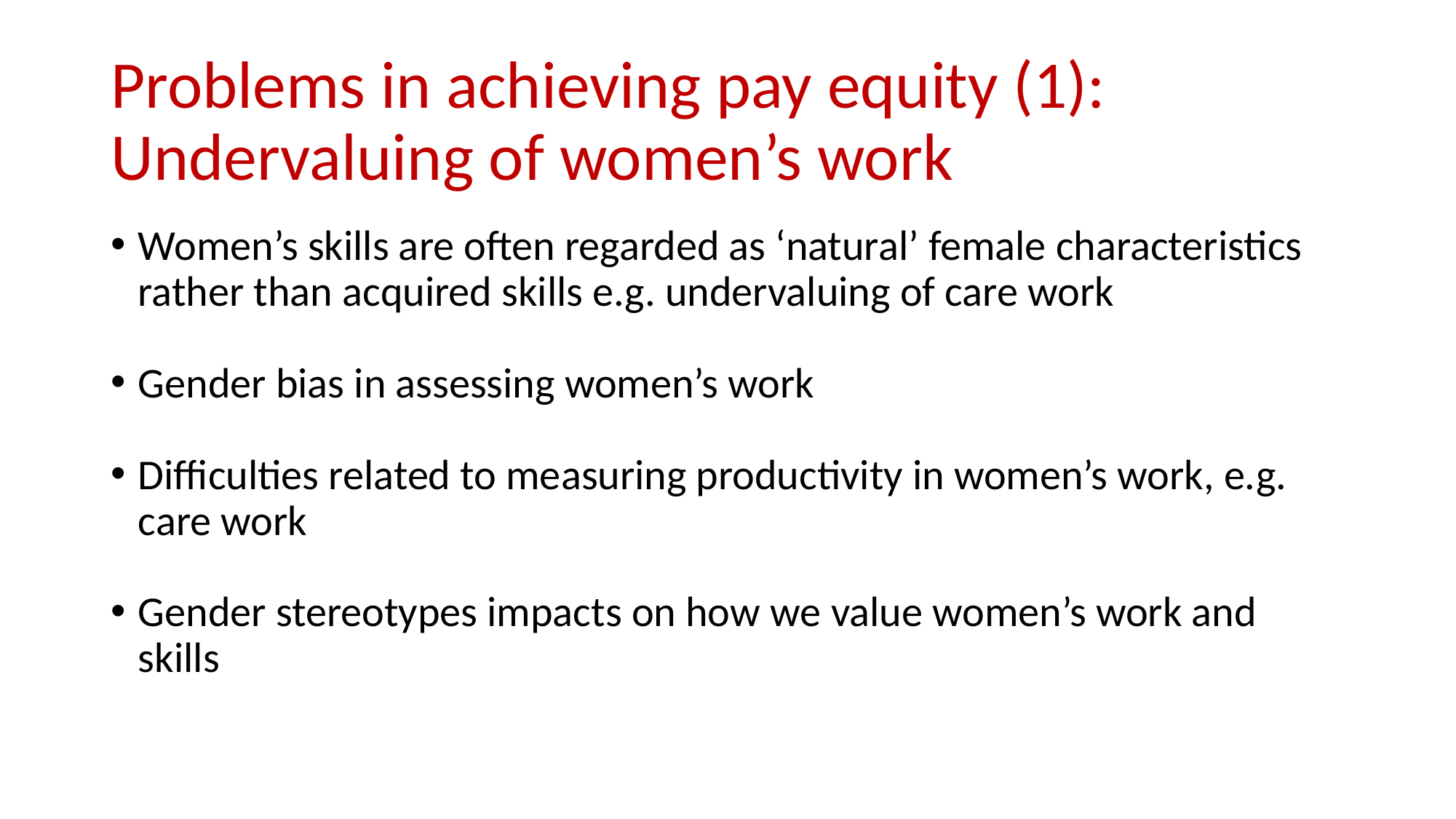

# Problems in achieving pay equity (1): Undervaluing of women’s work
Women’s skills are often regarded as ‘natural’ female characteristics rather than acquired skills e.g. undervaluing of care work

Gender bias in assessing women’s work

Difficulties related to measuring productivity in women’s work, e.g. care work

Gender stereotypes impacts on how we value women’s work and skills